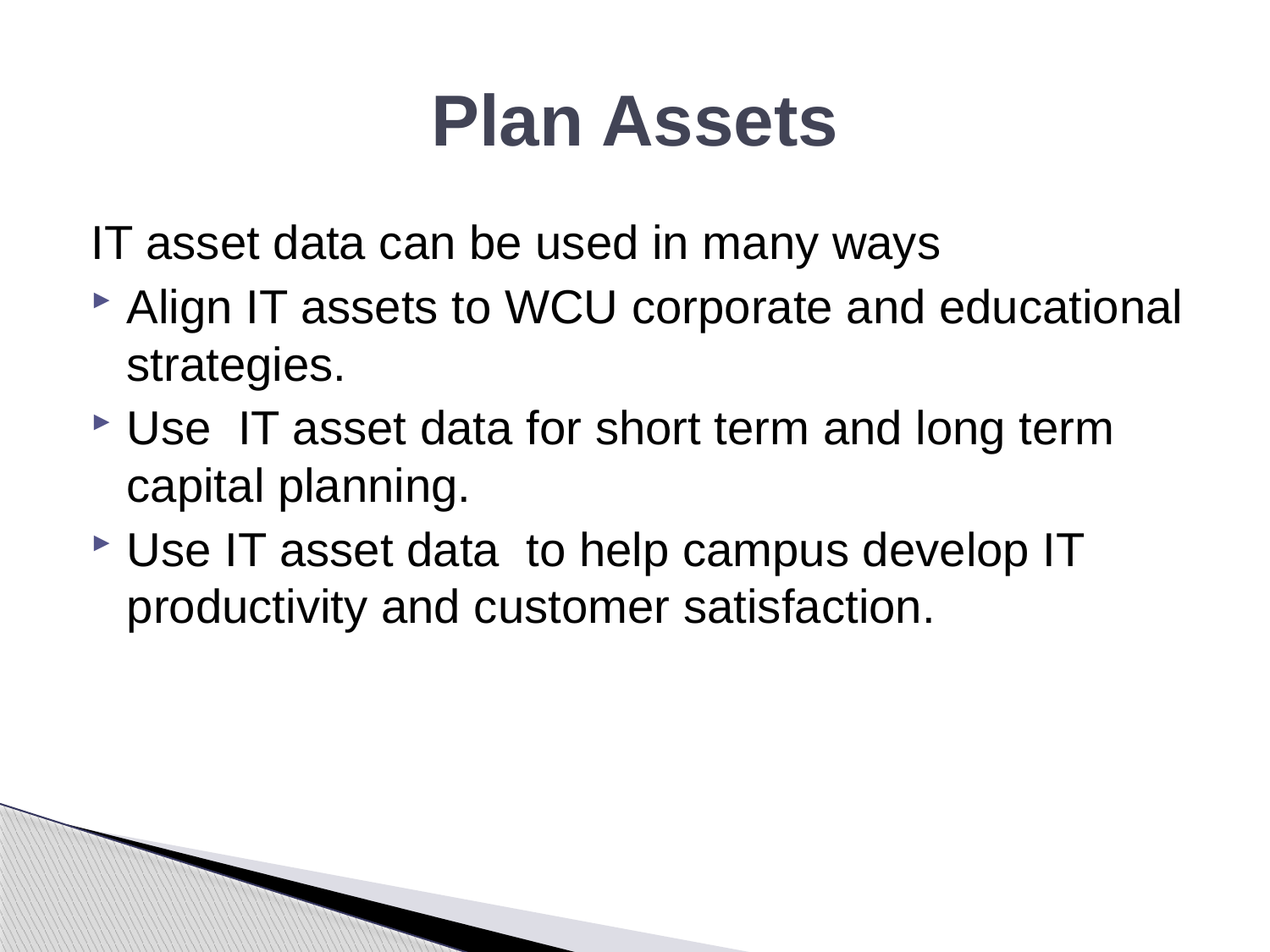

# Plan Assets
IT asset data can be used in many ways
Align IT assets to WCU corporate and educational strategies.
Use  IT asset data for short term and long term capital planning.
Use IT asset data  to help campus develop IT productivity and customer satisfaction.